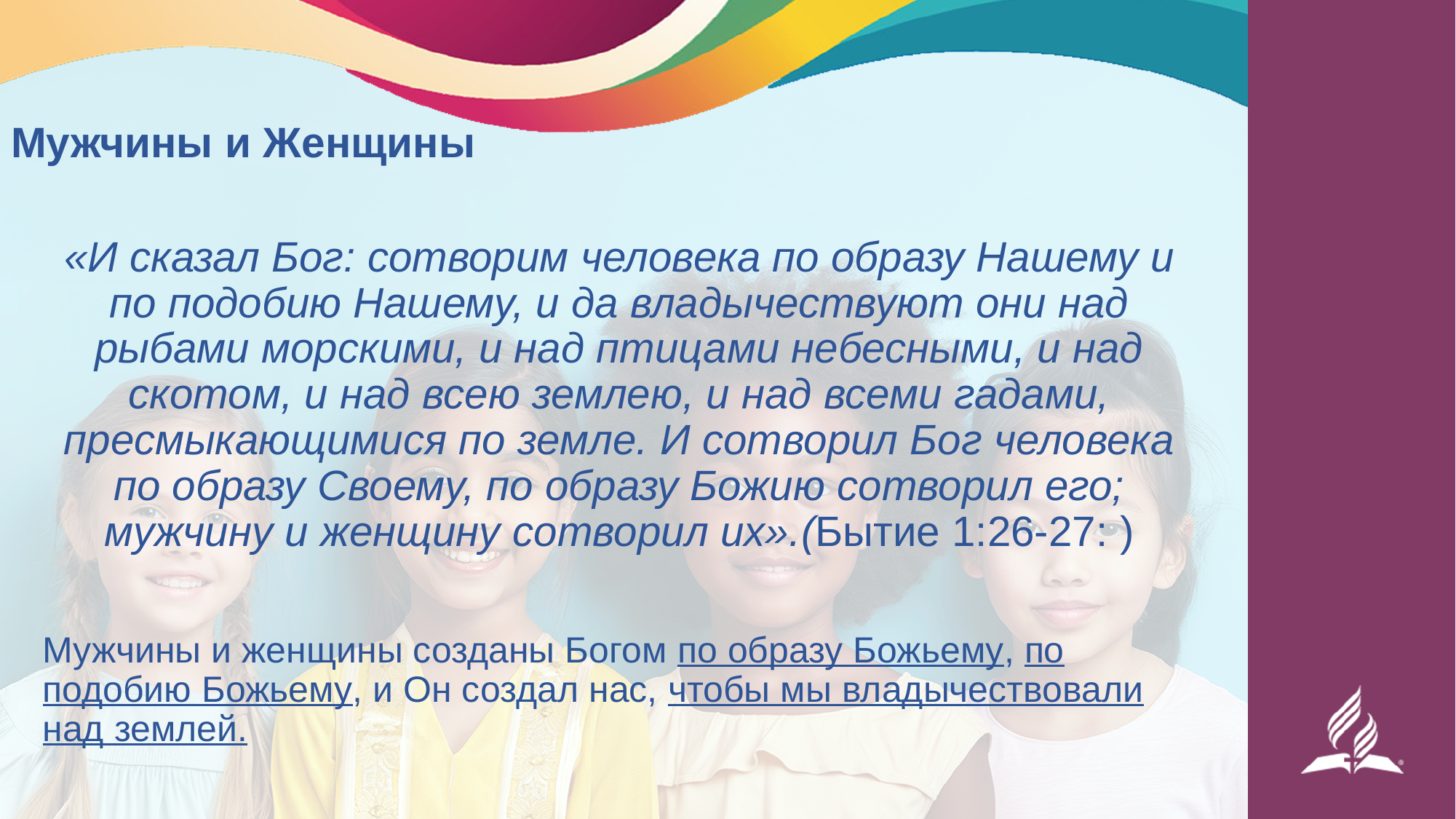

# Мужчины и Женщины
«И сказал Бог: сотворим человека по образу Нашему и по подобию Нашему, и да владычествуют они над рыбами морскими, и над птицами небесными, и над скотом, и над всею землею, и над всеми гадами, пресмыкающимися по земле. И сотворил Бог человека по образу Своему, по образу Божию сотворил его; мужчину и женщину сотворил их».(Бытие 1:26-27: )

Мужчины и женщины созданы Богом по образу Божьему, по подобию Божьему, и Он создал нас, чтобы мы владычествовали над землей.